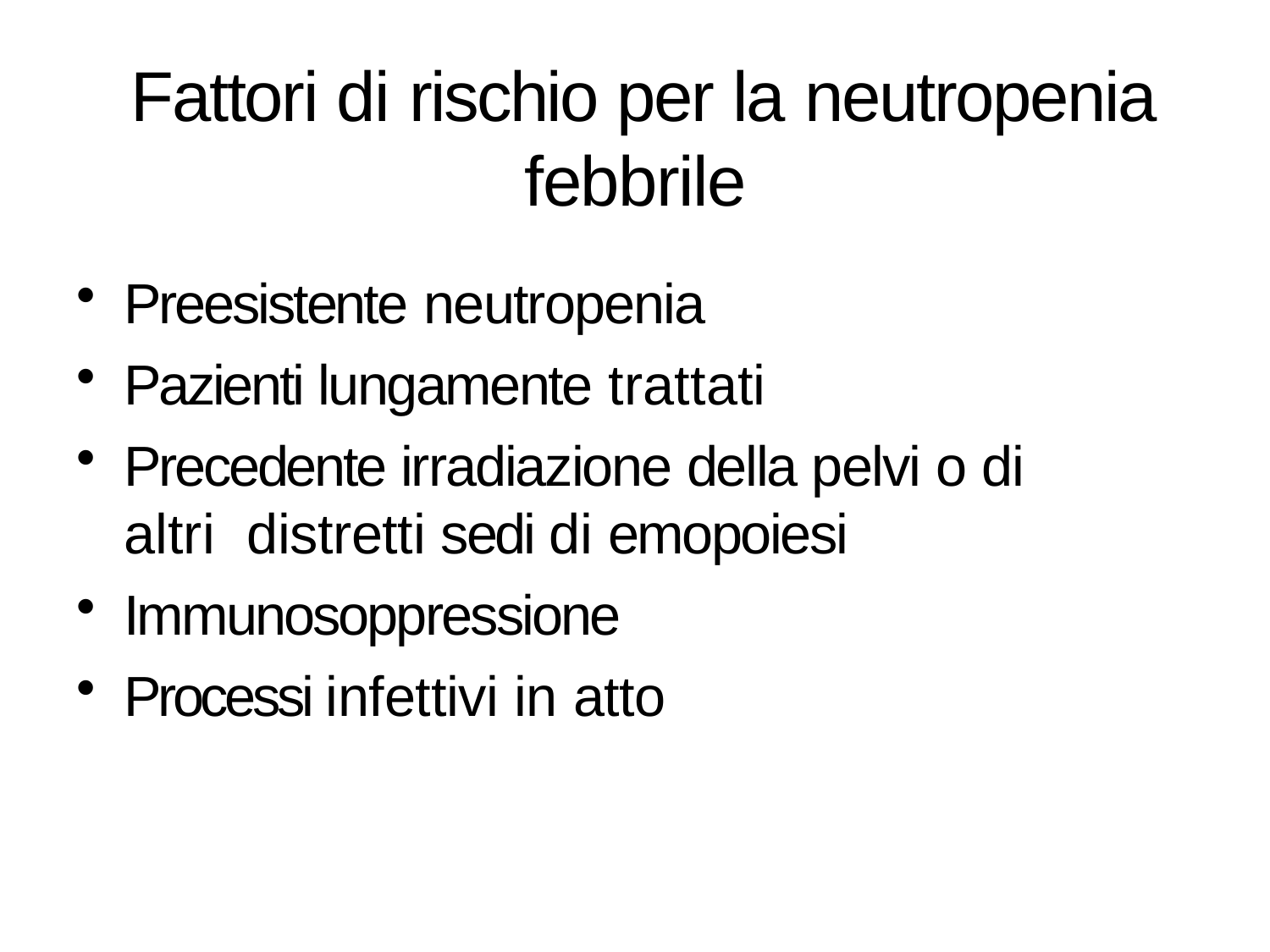

# Fattori di rischio per la neutropenia  febbrile
Preesistente neutropenia
Pazienti lungamente trattati
Precedente irradiazione della pelvi o di altri  distretti sedi di emopoiesi
Immunosoppressione
Processi infettivi in atto